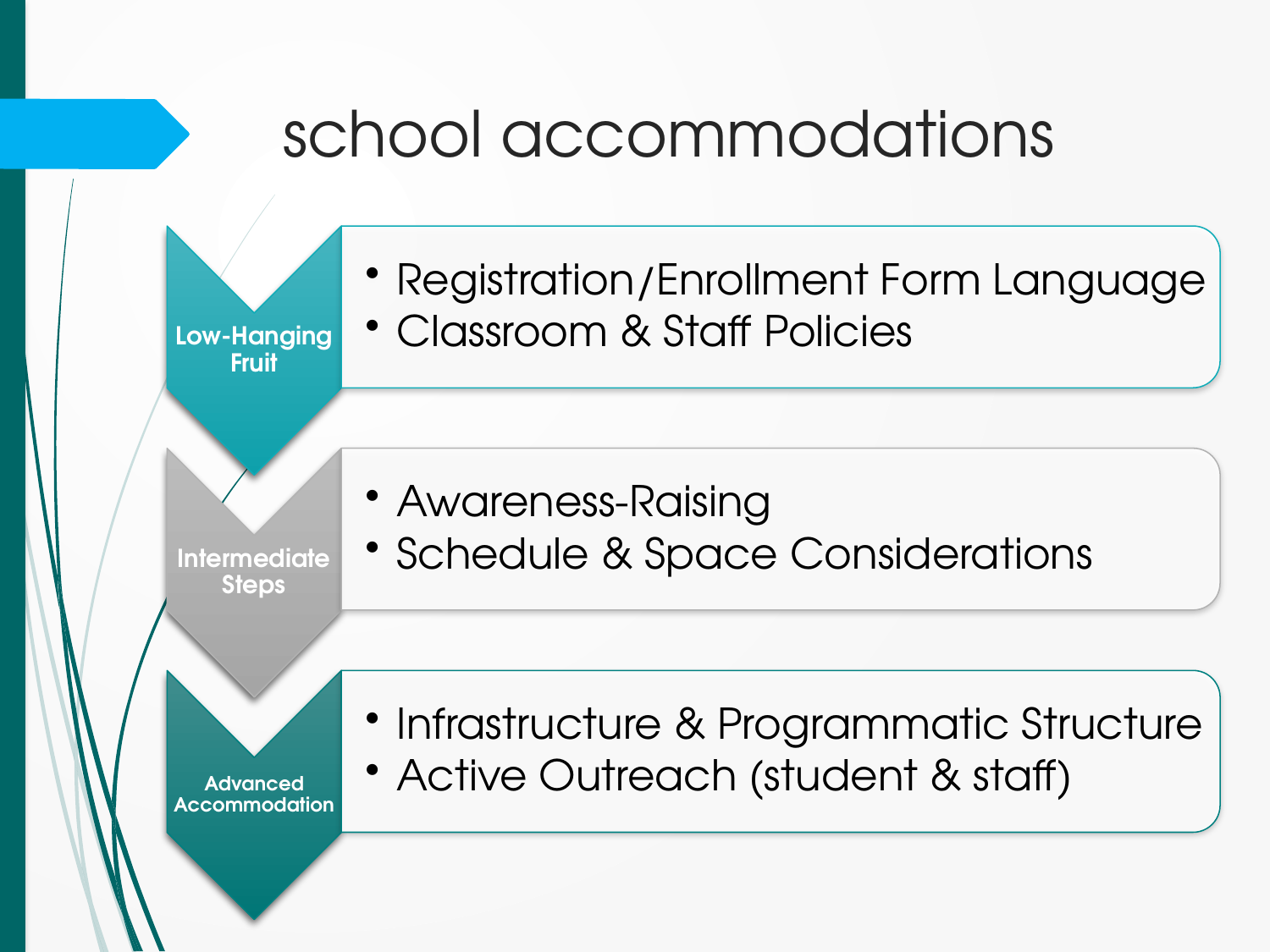

# school accommodations
Low-Hanging Fruit
Registration/Enrollment Form Language
Classroom & Staff Policies
Intermediate Steps
Awareness-Raising
Schedule & Space Considerations
Advanced Accommodation
Infrastructure & Programmatic Structure
Active Outreach (student & staff)